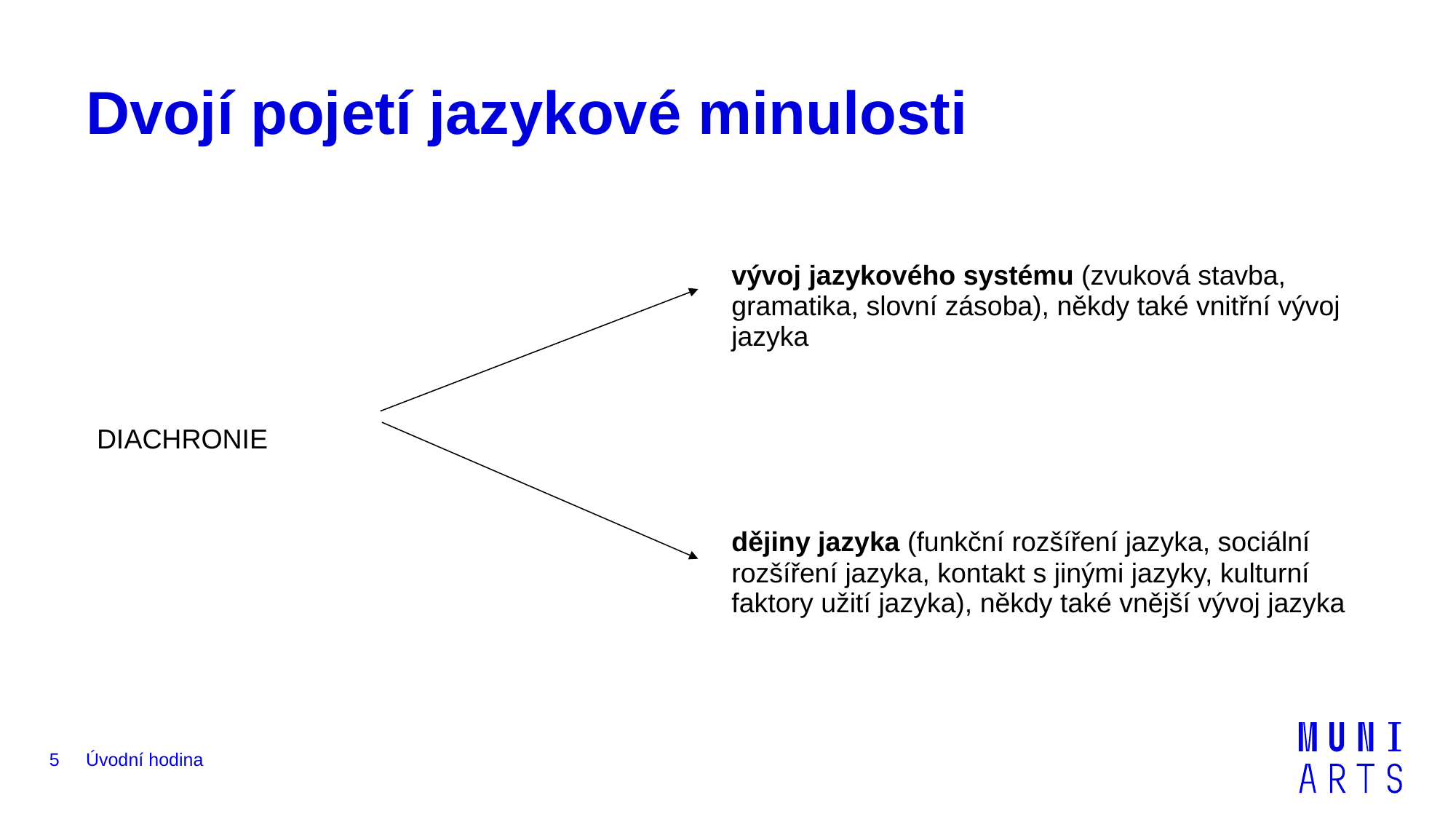

# Dvojí pojetí jazykové minulosti
|  |  | vývoj jazykového systému (zvuková stavba, gramatika, slovní zásoba), někdy také vnitřní vývoj jazyka |
| --- | --- | --- |
| Diachronie |  |  |
|  |  | dějiny jazyka (funkční rozšíření jazyka, sociální rozšíření jazyka, kontakt s jinými jazyky, kulturní faktory užití jazyka), někdy také vnější vývoj jazyka |
5
Úvodní hodina